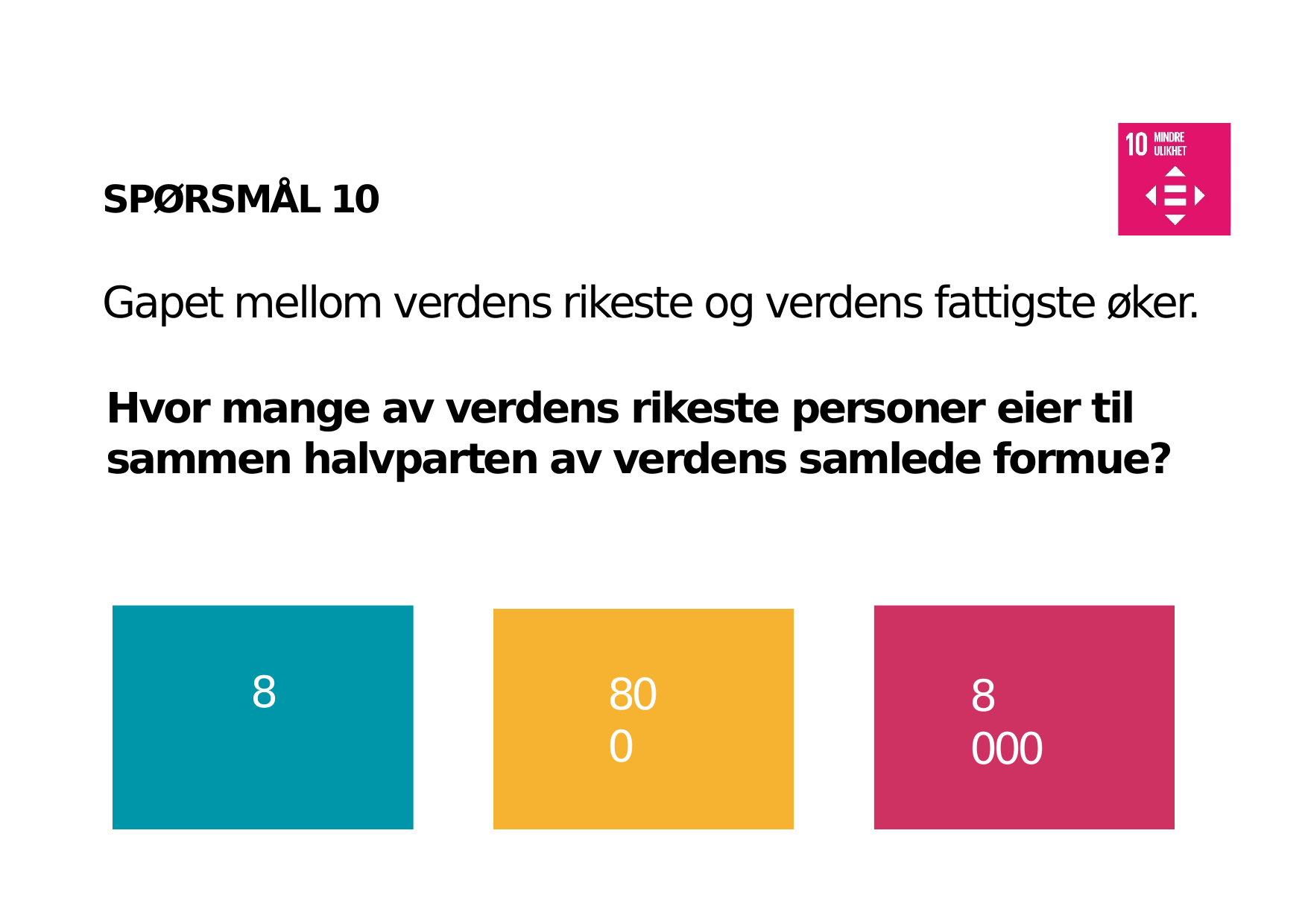

SPØRSMÅL 10
# Gapet mellom verdens rikeste og verdens fattigste øker.
Hvor mange av verdens rikeste personer eier til sammen halvparten av verdens samlede formue?

8
800
8 000